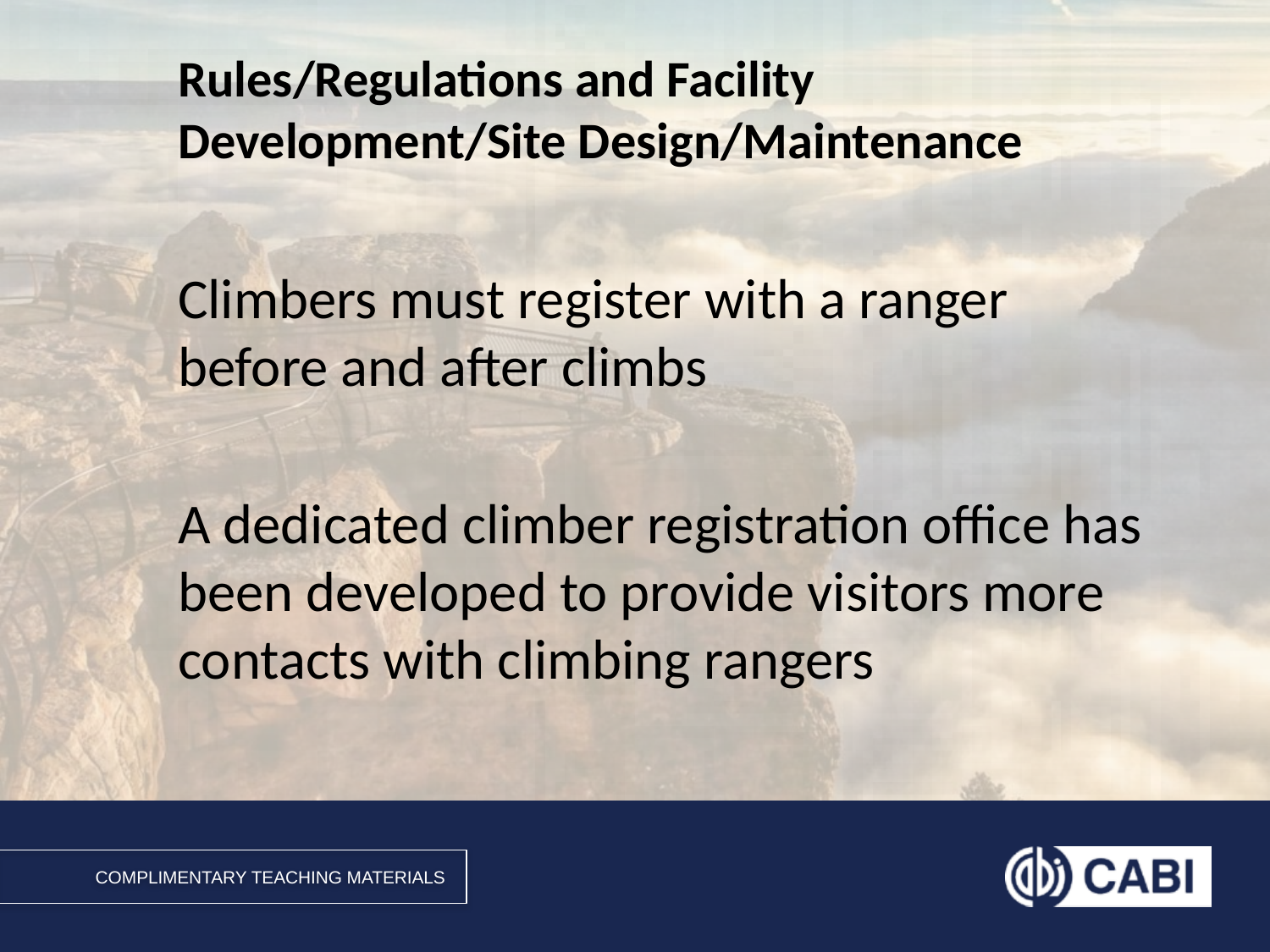

# Rules/Regulations and Facility Development/Site Design/Maintenance

Climbers must register with a ranger before and after climbs

A dedicated climber registration office has been developed to provide visitors more contacts with climbing rangers